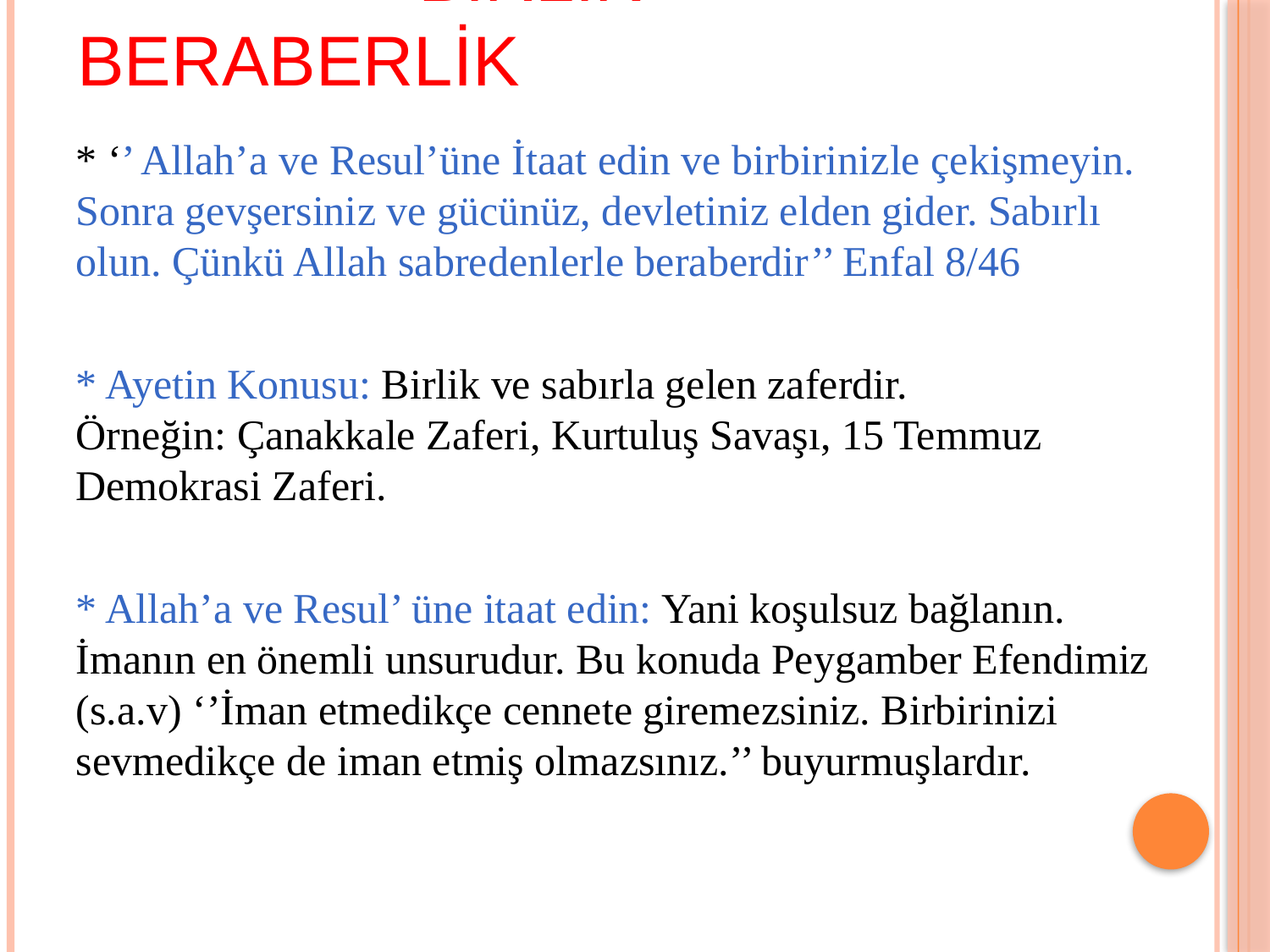

# birlik beraberlik
* ‘’ Allah’a ve Resul’üne İtaat edin ve birbirinizle çekişmeyin. Sonra gevşersiniz ve gücünüz, devletiniz elden gider. Sabırlı olun. Çünkü Allah sabredenlerle beraberdir’’ Enfal 8/46

* Ayetin Konusu: Birlik ve sabırla gelen zaferdir.             Örneğin: Çanakkale Zaferi, Kurtuluş Savaşı, 15 Temmuz Demokrasi Zaferi.

* Allah’a ve Resul’ üne itaat edin: Yani koşulsuz bağlanın. İmanın en önemli unsurudur. Bu konuda Peygamber Efendimiz (s.a.v) ‘’İman etmedikçe cennete giremezsiniz. Birbirinizi sevmedikçe de iman etmiş olmazsınız.’’ buyurmuşlardır.